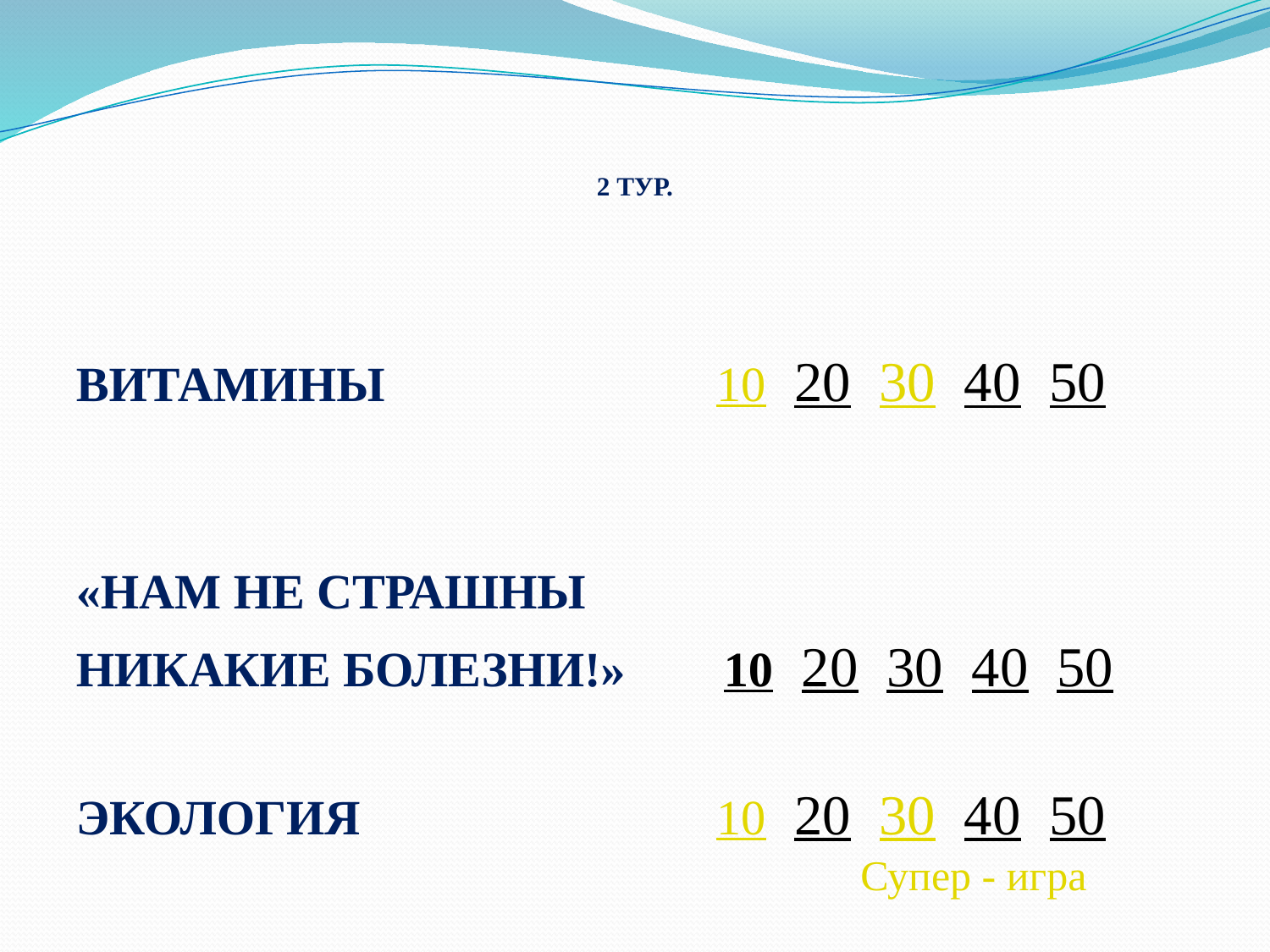

# 2 ТУР.

ВИТАМИНЫ                           10  20  30  40  50

«НАМ НЕ СТРАШНЫ
НИКАКИЕ БОЛЕЗНИ!»        10  20  30  40  50

ЭКОЛОГИЯ                             10  20  30  40  50

Супер - игра